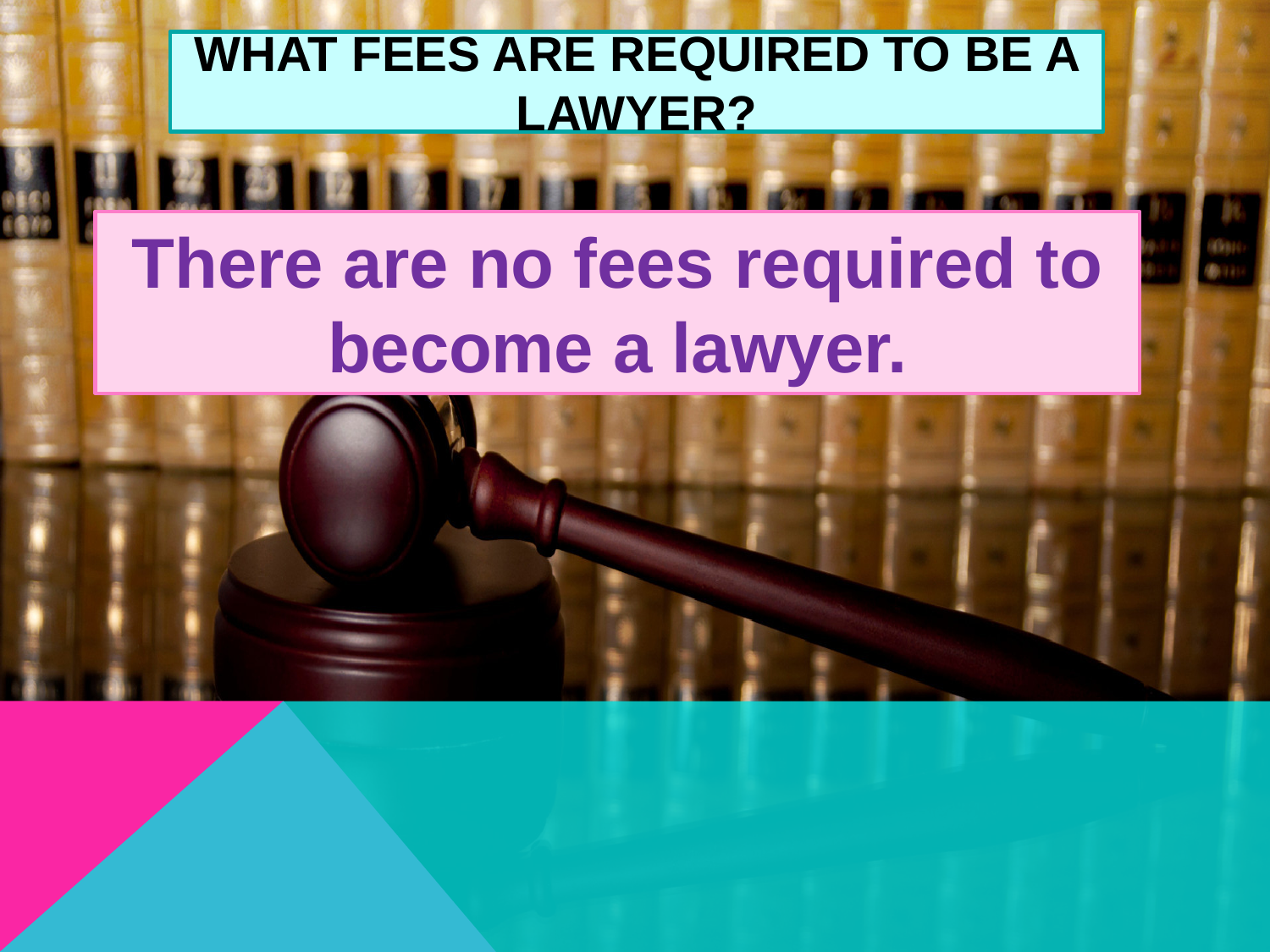

# What FEES ARE required to be a lawyer?
There are no fees required to become a lawyer.